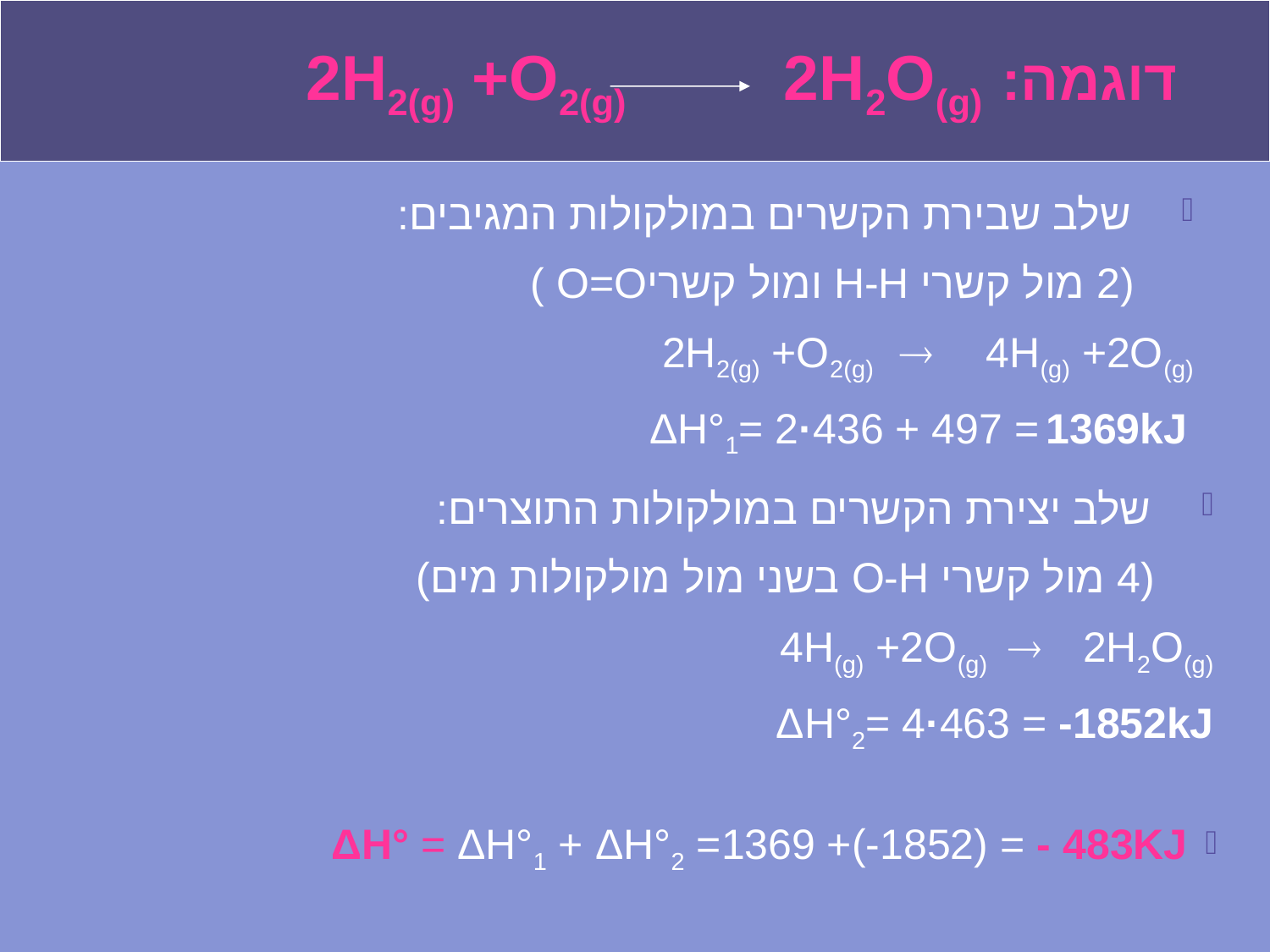

# דוגמה: 2H2(g) +O2(g)         2H2O(g)

שלב שבירת הקשרים במולקולות המגיבים:
     (2 מול קשרי H-H ומול קשריO=O )
2H2(g) +O2(g)   →       4H(g) +2O(g)
 ΔH°1= 2·436 + 497 = 1369kJ

שלב יצירת הקשרים במולקולות התוצרים:
     (4 מול קשרי O-H בשני מול מולקולות מים)
4H(g) +2O(g)   →      2H2O(g)
ΔH°2= 4·463 = -1852kJ

ΔH° = ΔH°1 + ΔH°2 =1369 +(-1852) = - 483KJ